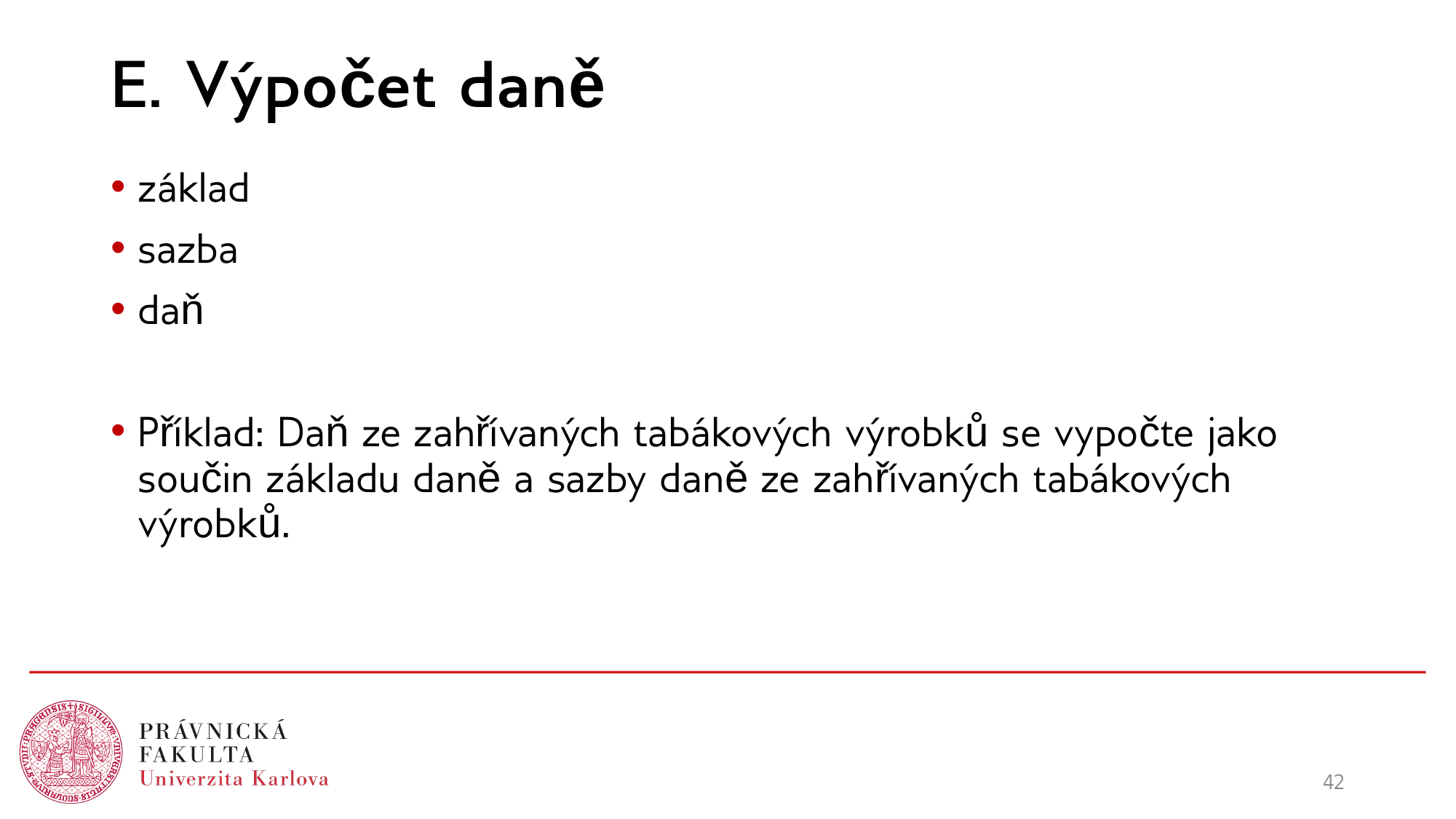

# E. Výpočet daně
základ
sazba
daň

Příklad: Daň ze zahřívaných tabákových výrobků se vypočte jako součin základu daně a sazby daně ze zahřívaných tabákových výrobků.

42